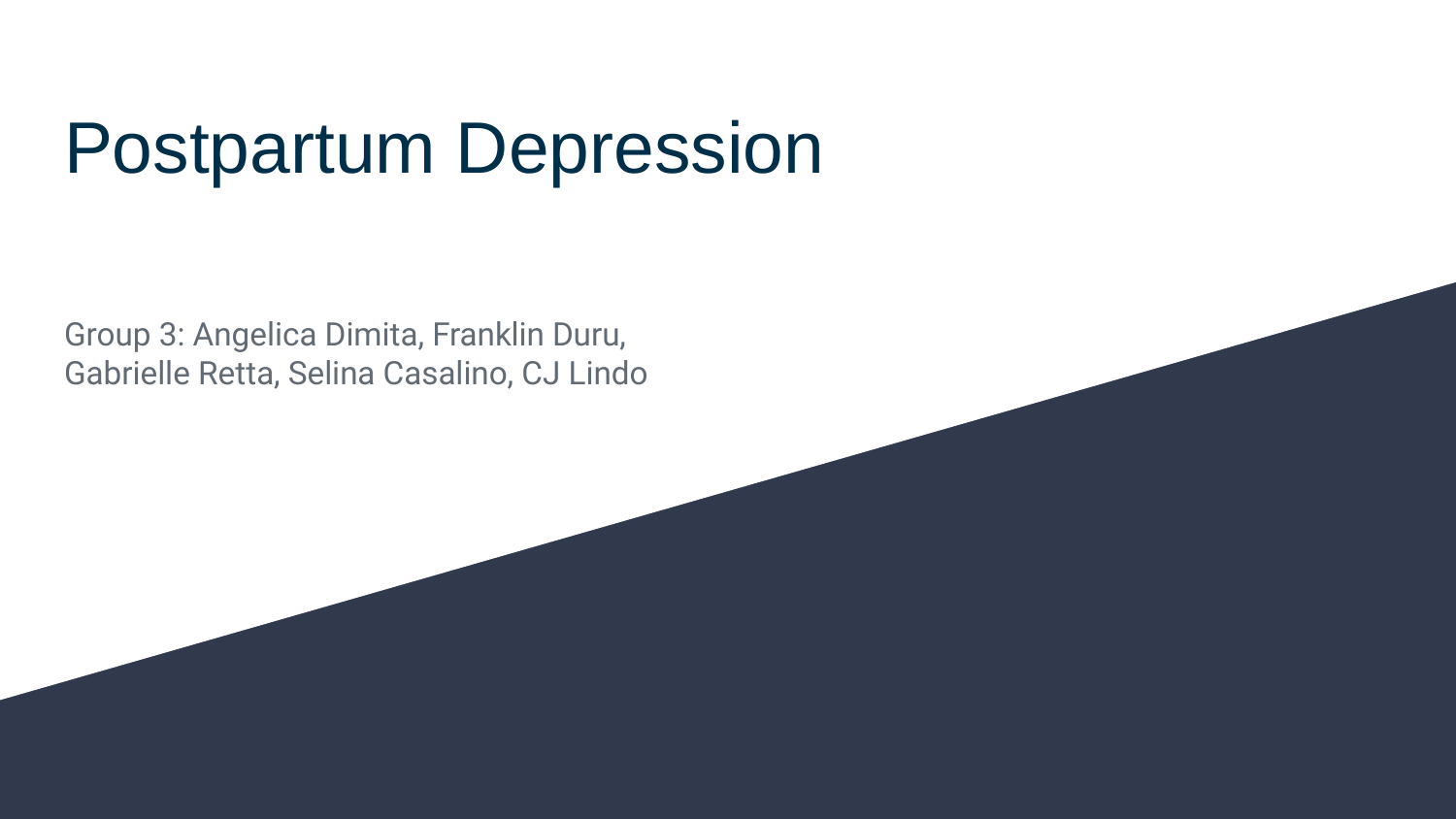

# Postpartum Depression
Group 3: Angelica Dimita, Franklin Duru, Gabrielle Retta, Selina Casalino, CJ Lindo